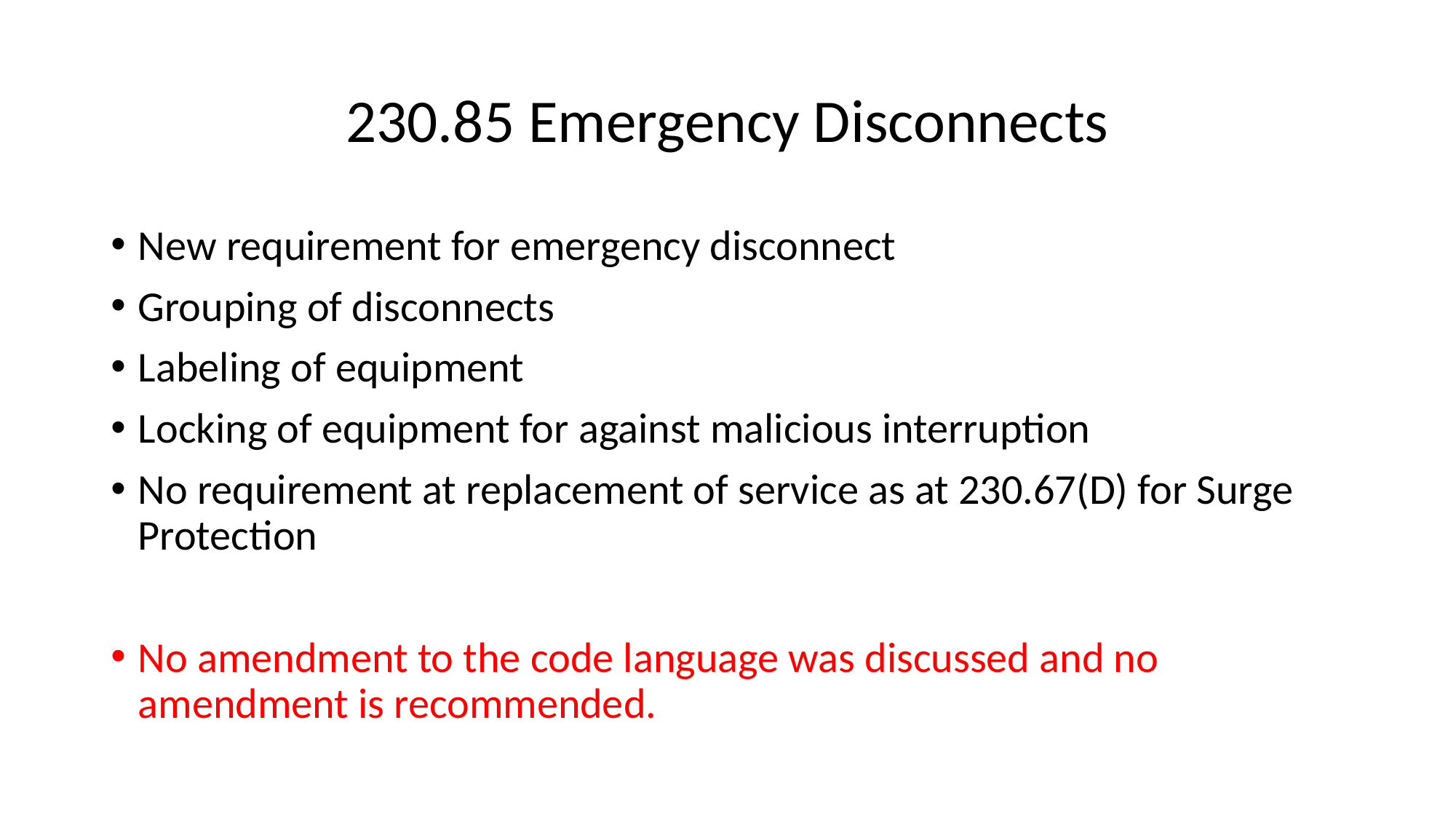

# 230.85 Emergency Disconnects
New requirement for emergency disconnect
Grouping of disconnects
Labeling of equipment
Locking of equipment for against malicious interruption
No requirement at replacement of service as at 230.67(D) for Surge Protection

No amendment to the code language was discussed and no amendment is recommended.